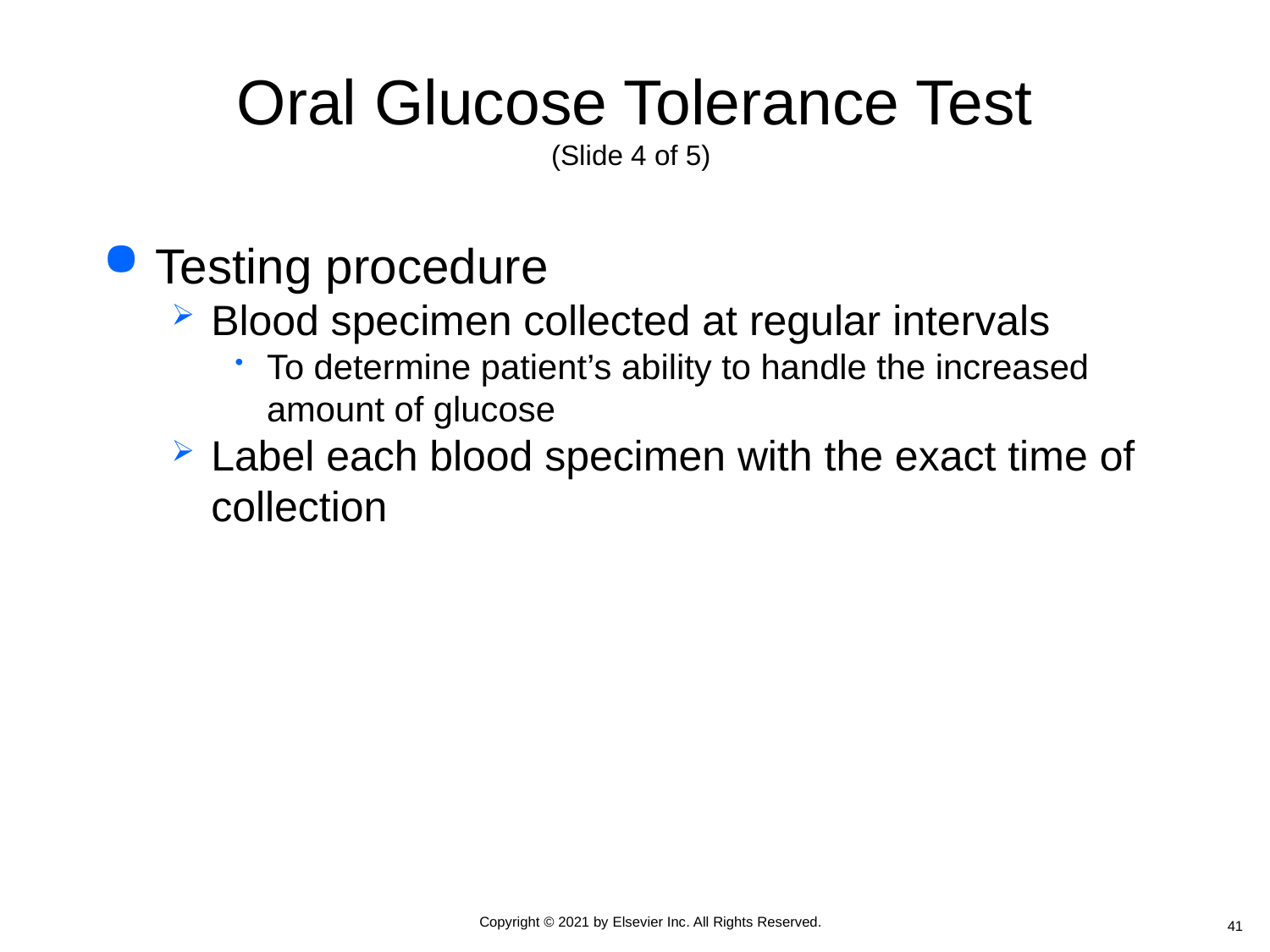

# Oral Glucose Tolerance Test (Slide 4 of 5)
Testing procedure
Blood specimen collected at regular intervals
To determine patient’s ability to handle the increased amount of glucose
Label each blood specimen with the exact time of collection

41